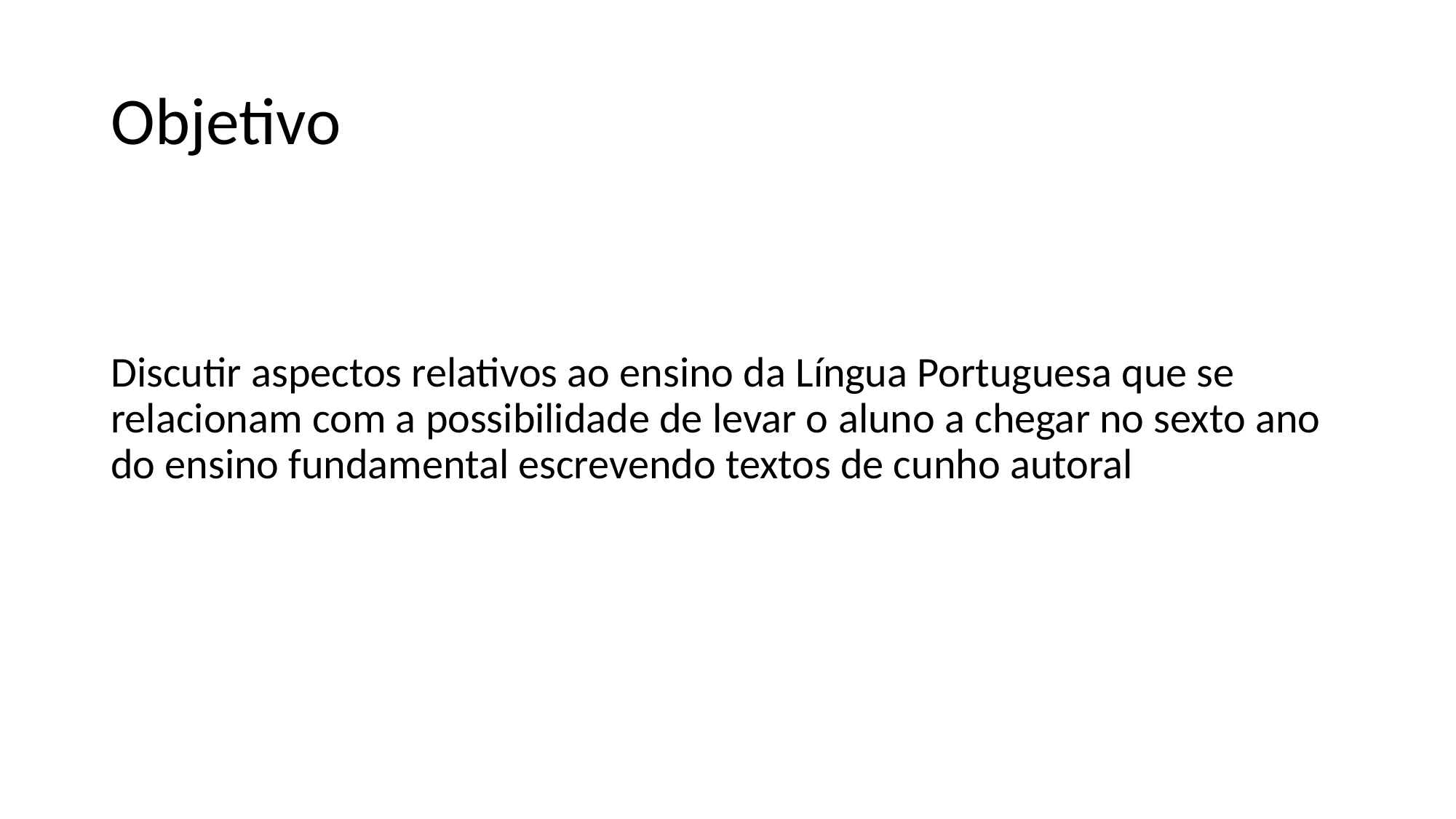

# Objetivo

Discutir aspectos relativos ao ensino da Língua Portuguesa que se relacionam com a possibilidade de levar o aluno a chegar no sexto ano do ensino fundamental escrevendo textos de cunho autoral